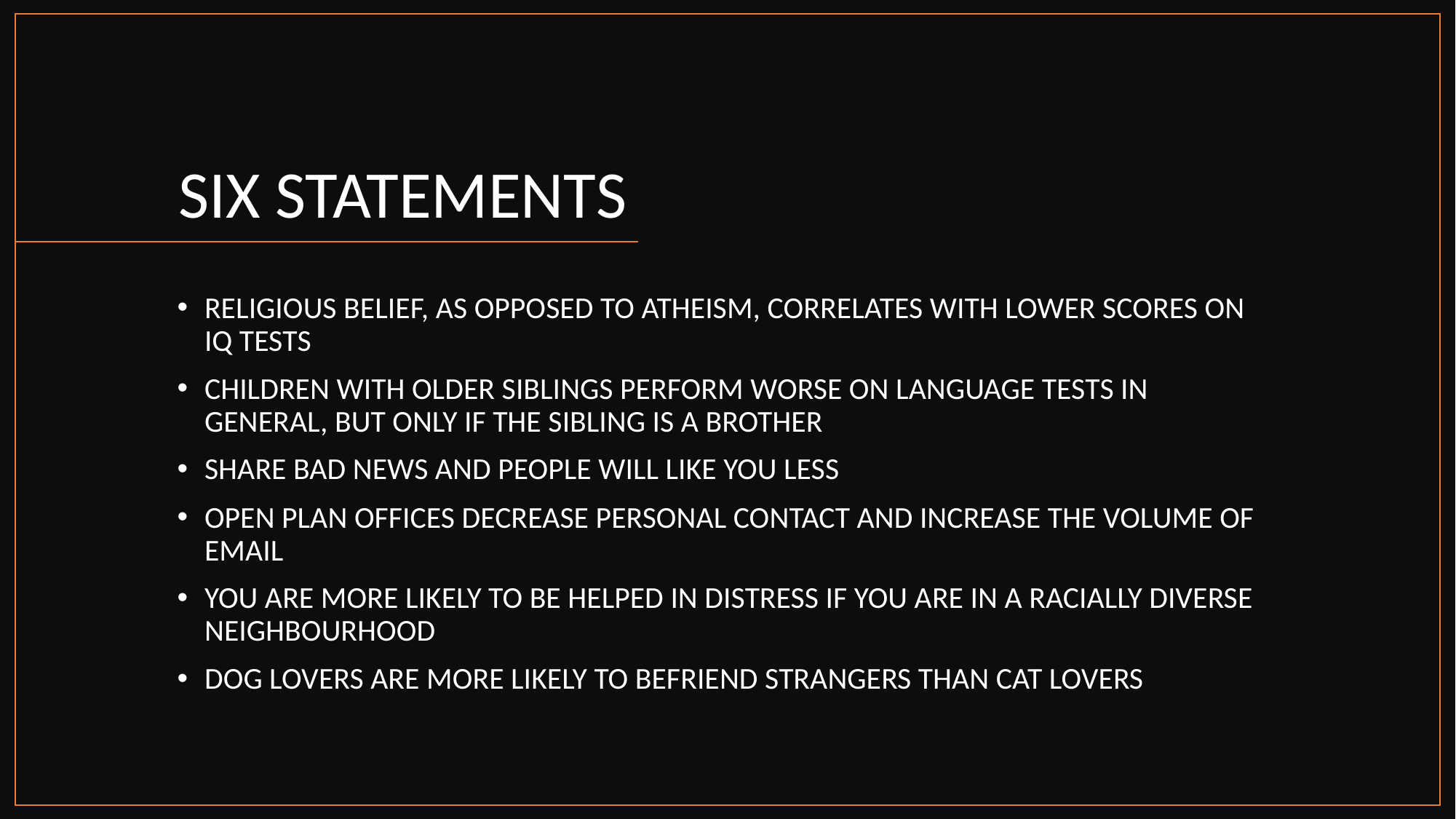

# SIX STATEMENTS
RELIGIOUS BELIEF, AS OPPOSED TO ATHEISM, CORRELATES WITH LOWER SCORES ON IQ TESTS
CHILDREN WITH OLDER SIBLINGS PERFORM WORSE ON LANGUAGE TESTS IN GENERAL, BUT ONLY IF THE SIBLING IS A BROTHER
SHARE BAD NEWS AND PEOPLE WILL LIKE YOU LESS
OPEN PLAN OFFICES DECREASE PERSONAL CONTACT AND INCREASE THE VOLUME OF EMAIL
YOU ARE MORE LIKELY TO BE HELPED IN DISTRESS IF YOU ARE IN A RACIALLY DIVERSE NEIGHBOURHOOD
DOG LOVERS ARE MORE LIKELY TO BEFRIEND STRANGERS THAN CAT LOVERS